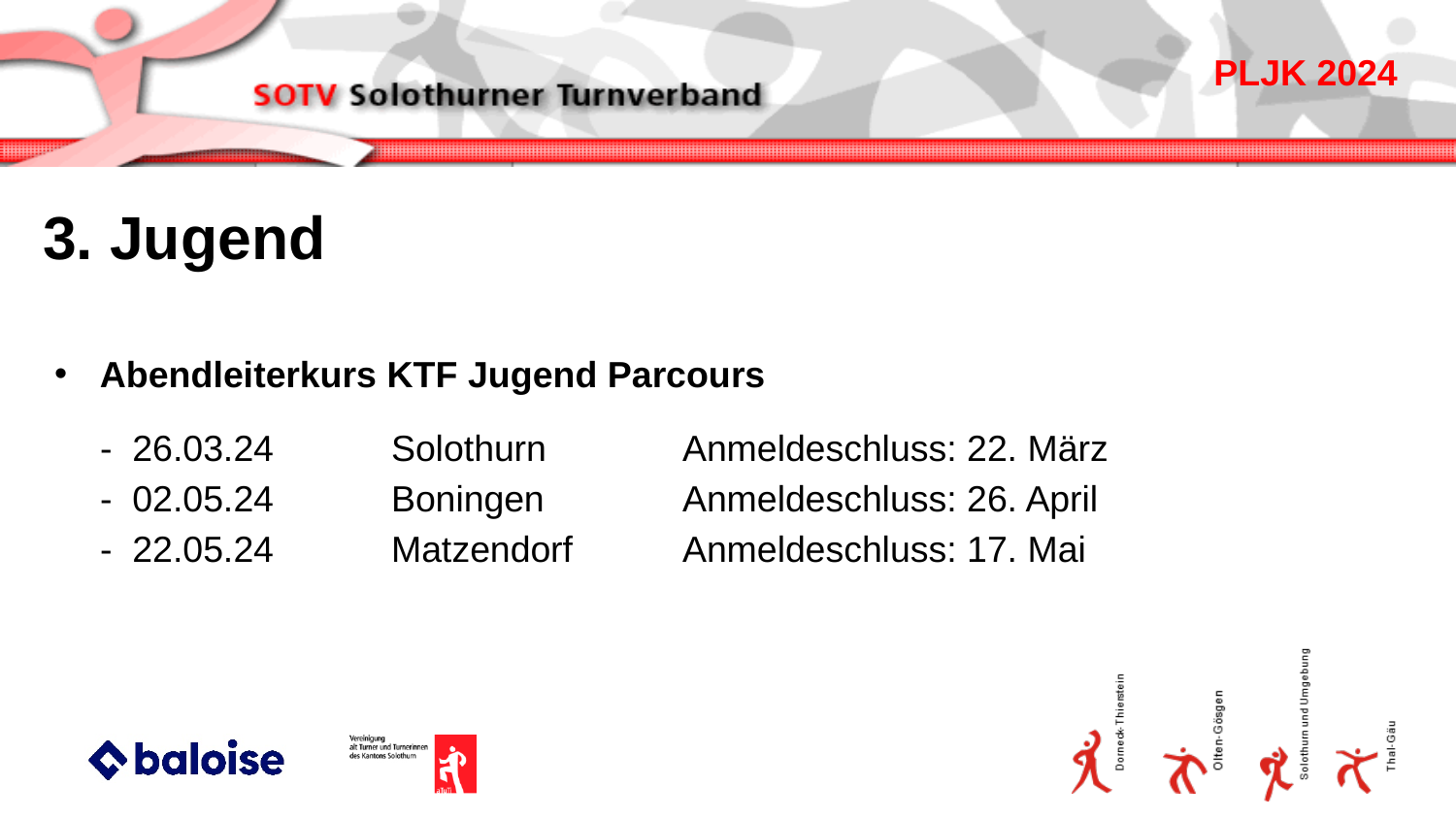

3. Jugend
Abendleiterkurs KTF Jugend Parcours
-  26.03.24 	Solothurn	Anmeldeschluss: 22. März
-  02.05.24 	Boningen	Anmeldeschluss: 26. April
-  22.05.24 	Matzendorf	Anmeldeschluss: 17. Mai